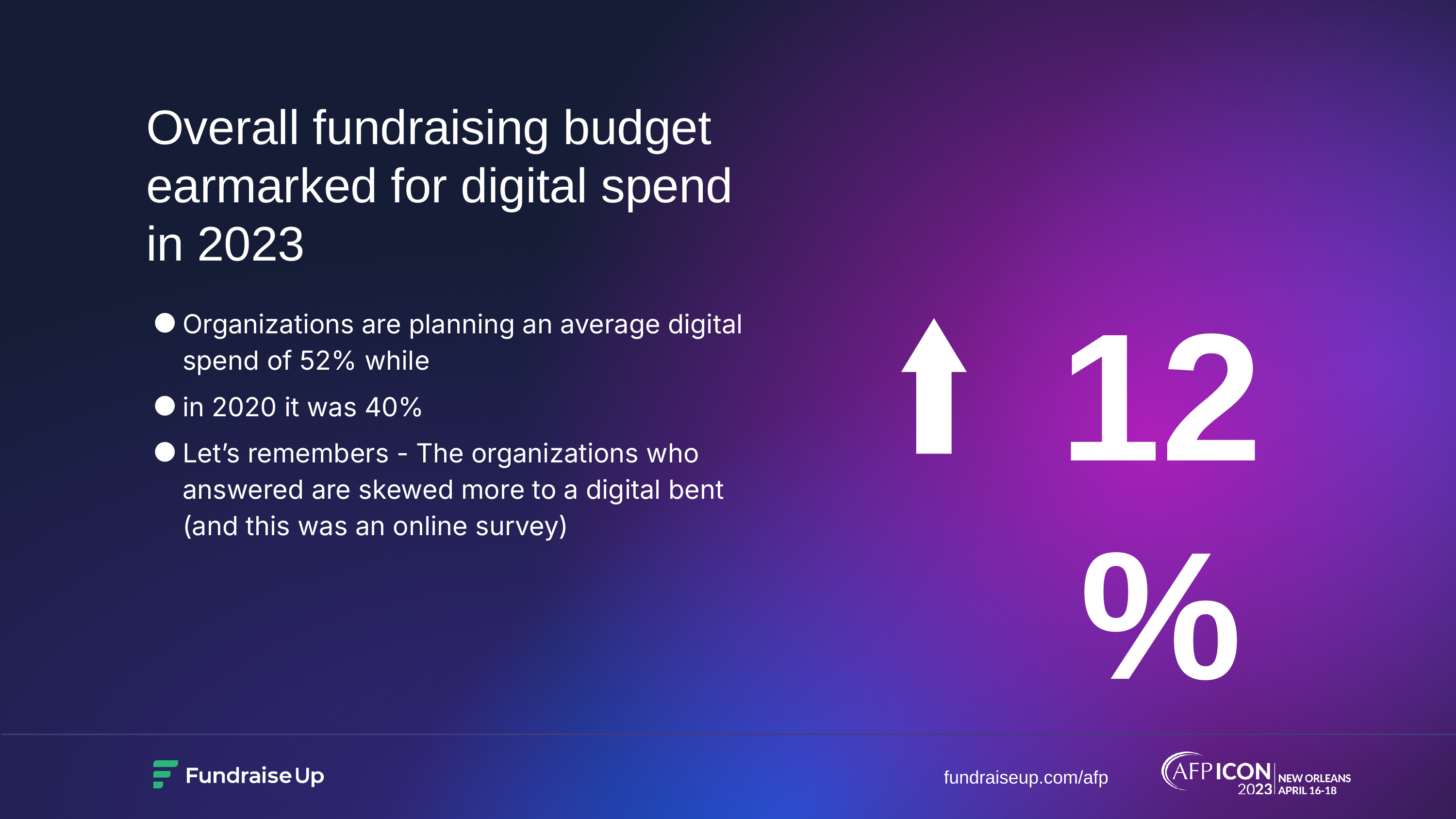

# Overall fundraising budget earmarked for digital spend in 2023
12%
Organizations are planning an average digital spend of 52% while
in 2020 it was 40%
Let’s remembers - The organizations who answered are skewed more to a digital bent (and this was an online survey)